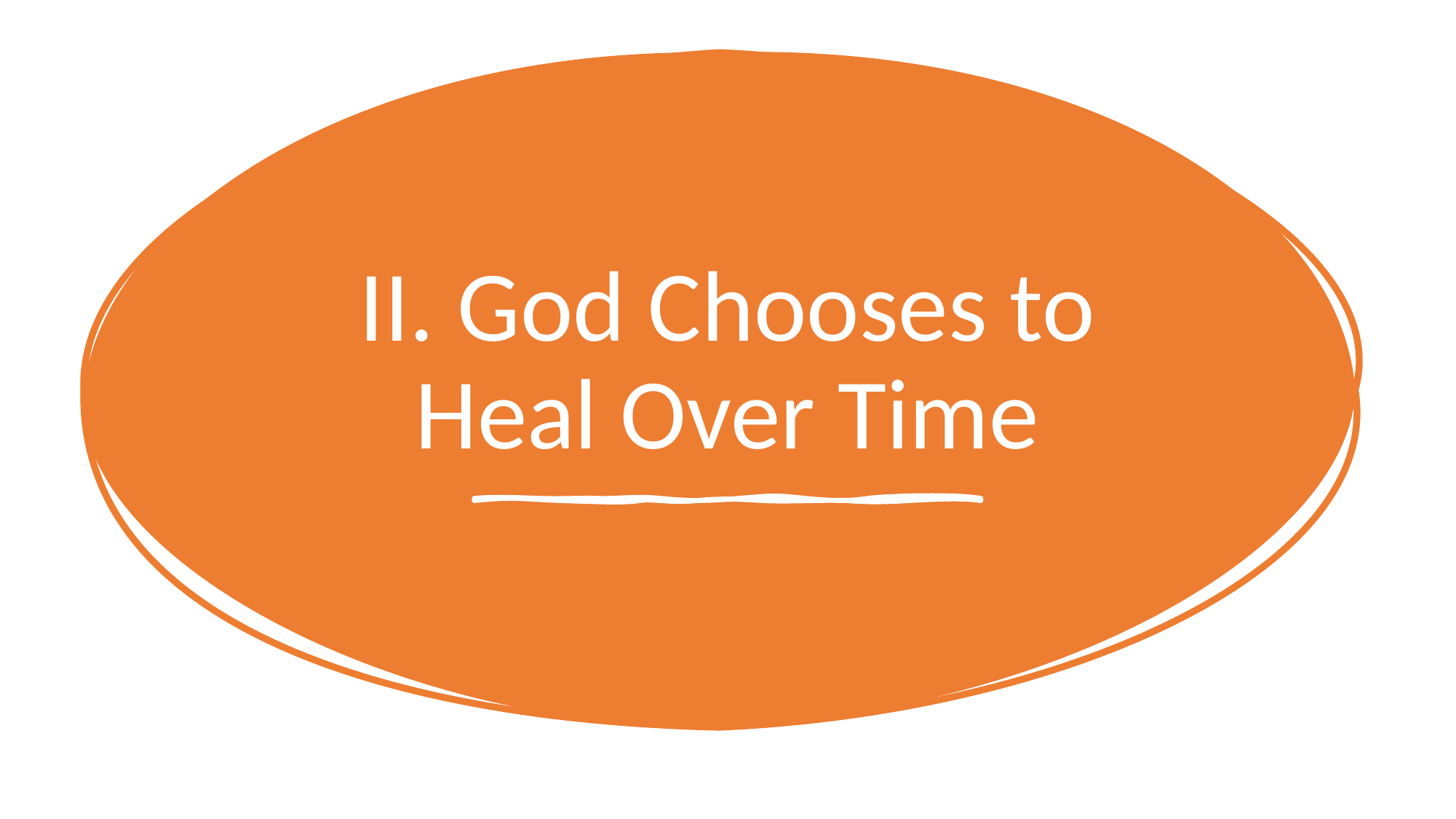

# II. God Chooses to Heal Over Time